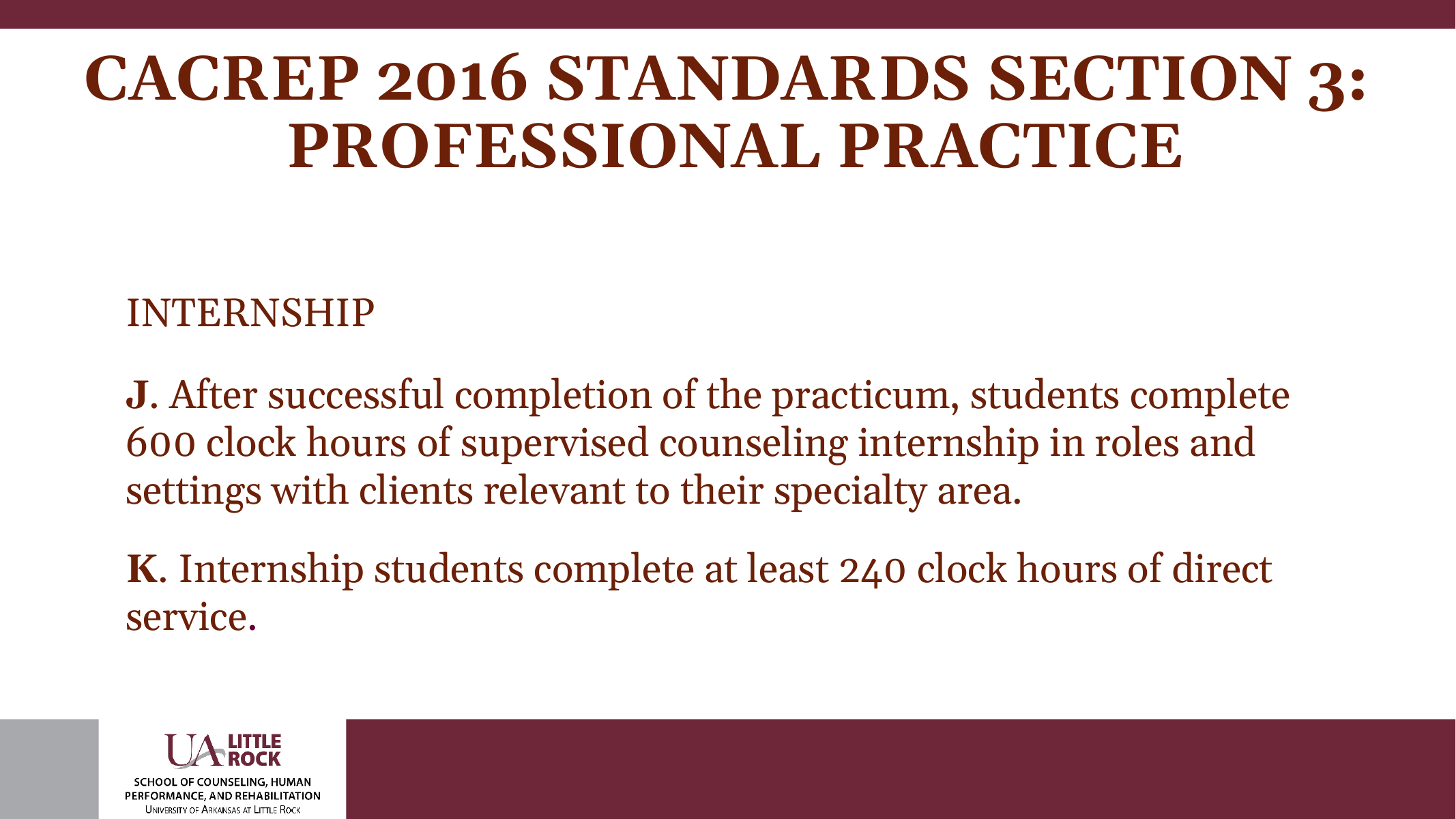

# CACREP 2016 STANDARDS SECTION 3: PROFESSIONAL PRACTICE
INTERNSHIP

J. After successful completion of the practicum, students complete 600 clock hours of supervised counseling internship in roles and settings with clients relevant to their specialty area.

K. Internship students complete at least 240 clock hours of direct service.